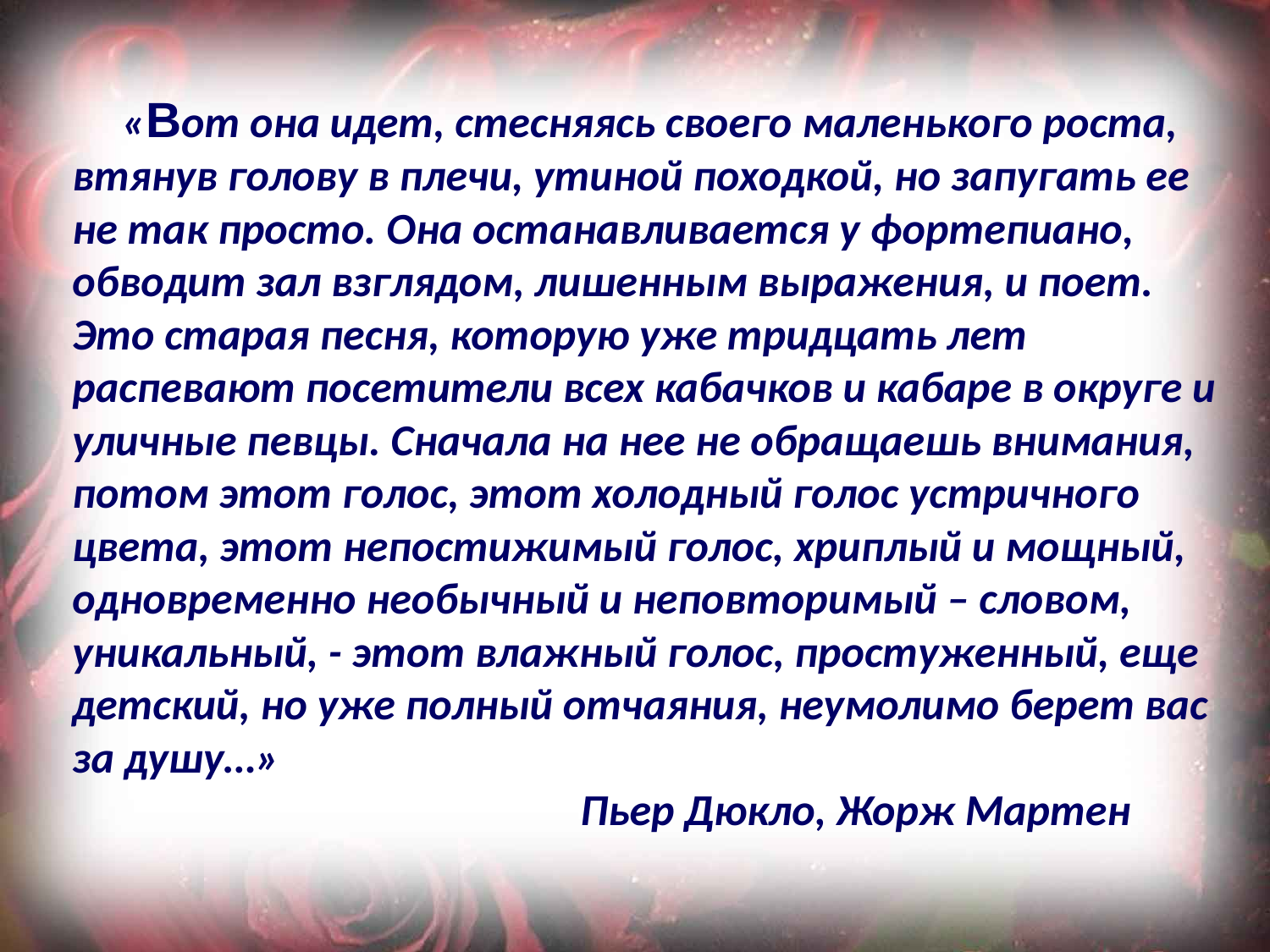

«Вот она идет, стесняясь своего маленького роста, втянув голову в плечи, утиной походкой, но запугать ее не так просто. Она останавливается у фортепиано, обводит зал взглядом, лишенным выражения, и поет. Это старая песня, которую уже тридцать лет распевают посетители всех кабачков и кабаре в округе и уличные певцы. Сначала на нее не обращаешь внимания, потом этот голос, этот холодный голос устричного цвета, этот непостижимый голос, хриплый и мощный, одновременно необычный и неповторимый – словом, уникальный, - этот влажный голос, простуженный, еще детский, но уже полный отчаяния, неумолимо берет вас за душу…»
				Пьер Дюкло, Жорж Мартен